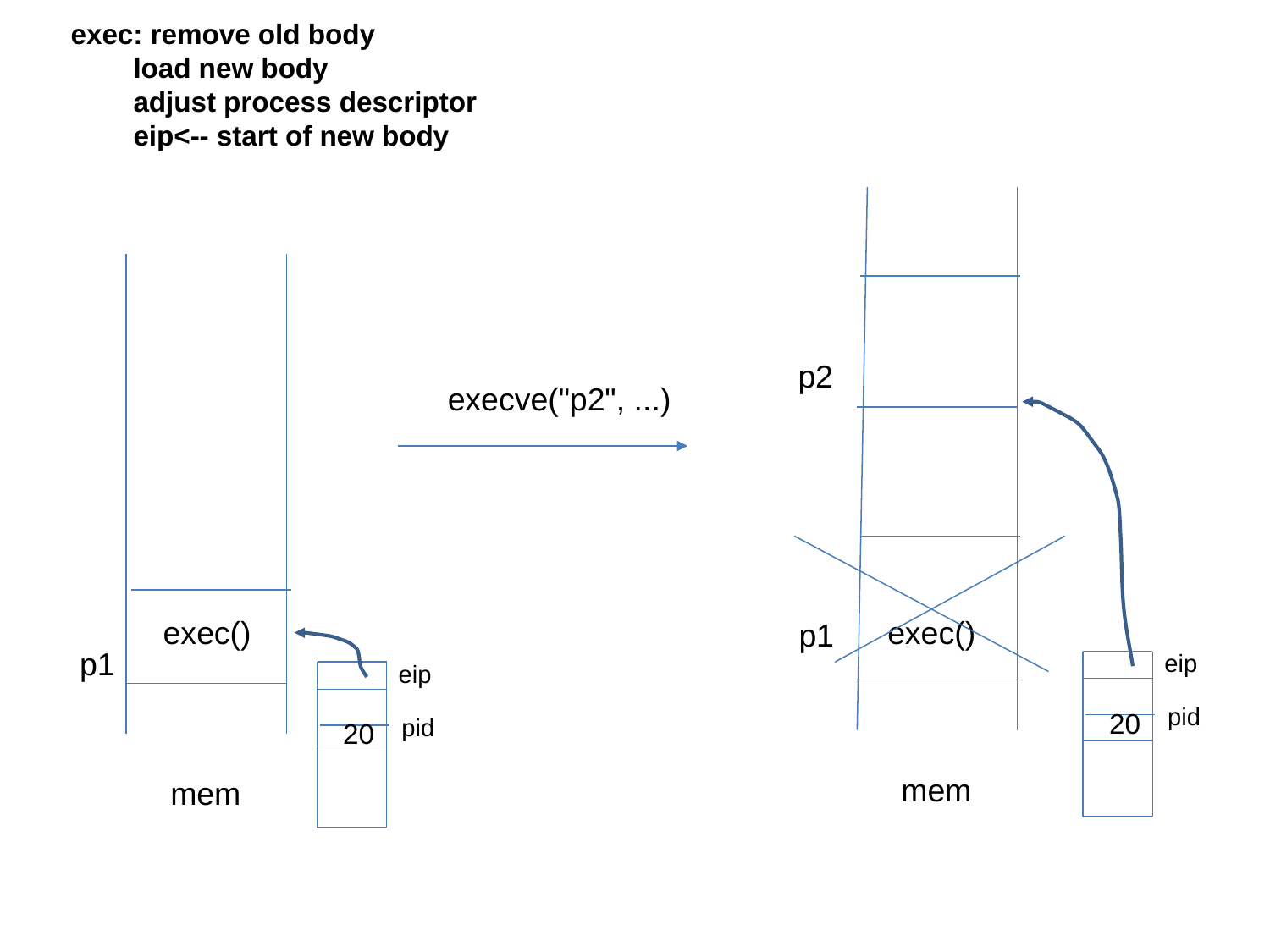

exec: remove old body
        load new body
        adjust process descriptor
        eip<-- start of new body
p2
execve("p2", ...)

exec()
exec()
p1

p1
eip
eip
pid
20
pid
20
mem
mem